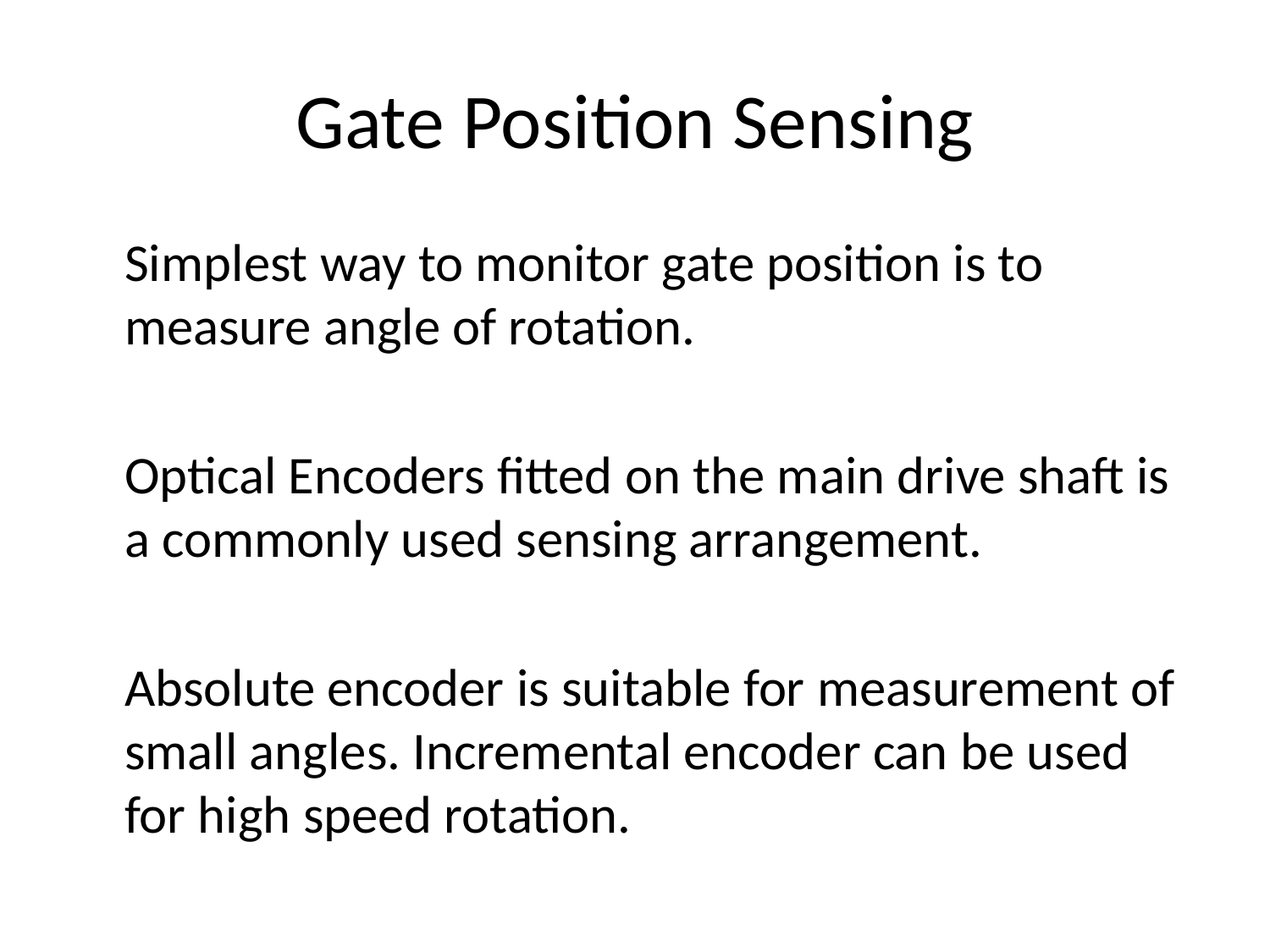

# Gate Position Sensing
    Simplest way to monitor gate position is to measure angle of rotation.

    Optical Encoders fitted on the main drive shaft is a commonly used sensing arrangement.

    Absolute encoder is suitable for measurement of small angles. Incremental encoder can be used for high speed rotation.